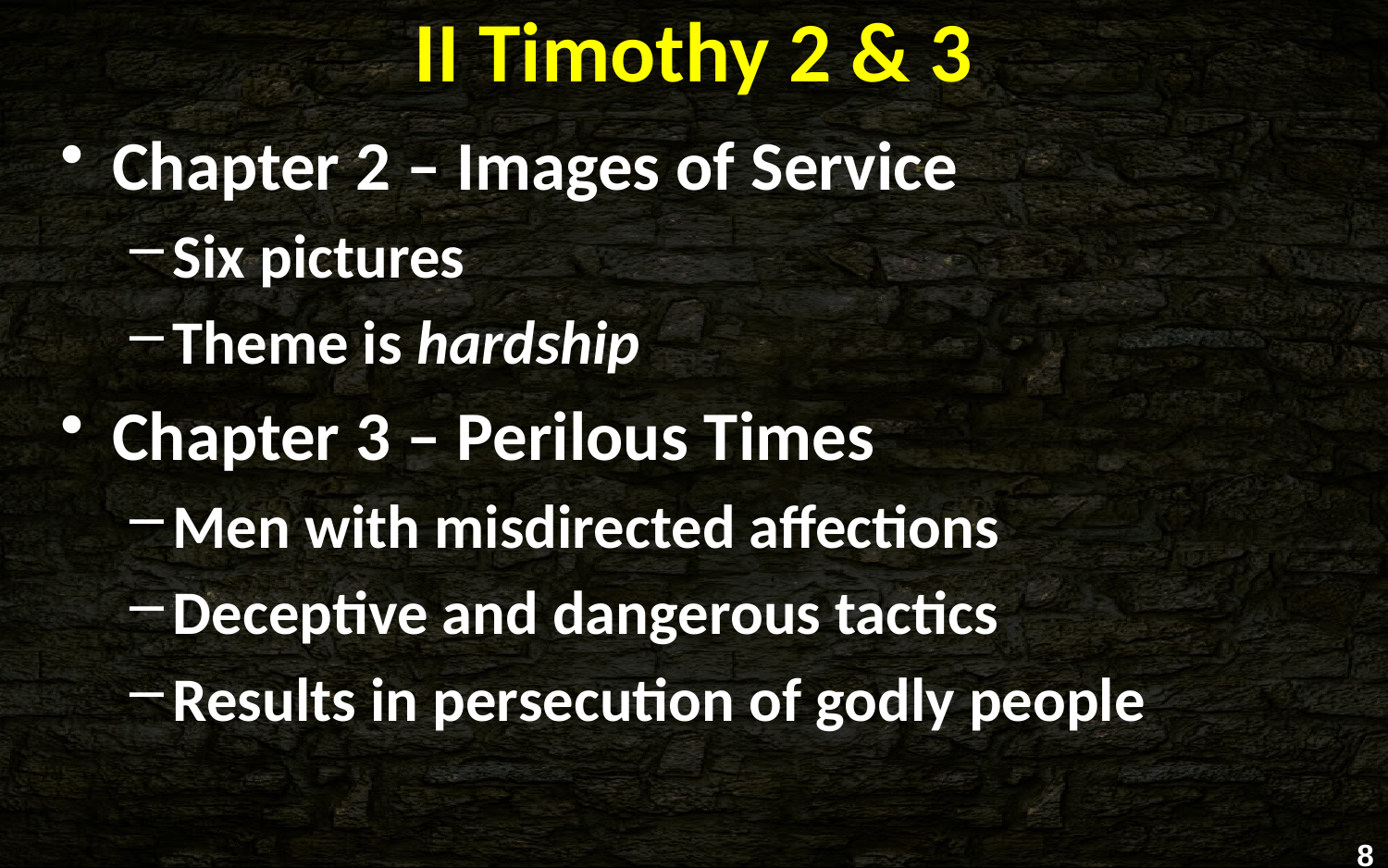

# II Timothy 2 & 3
Chapter 2 – Images of Service
Six pictures
Theme is hardship
Chapter 3 – Perilous Times
Men with misdirected affections
Deceptive and dangerous tactics
Results in persecution of godly people
8